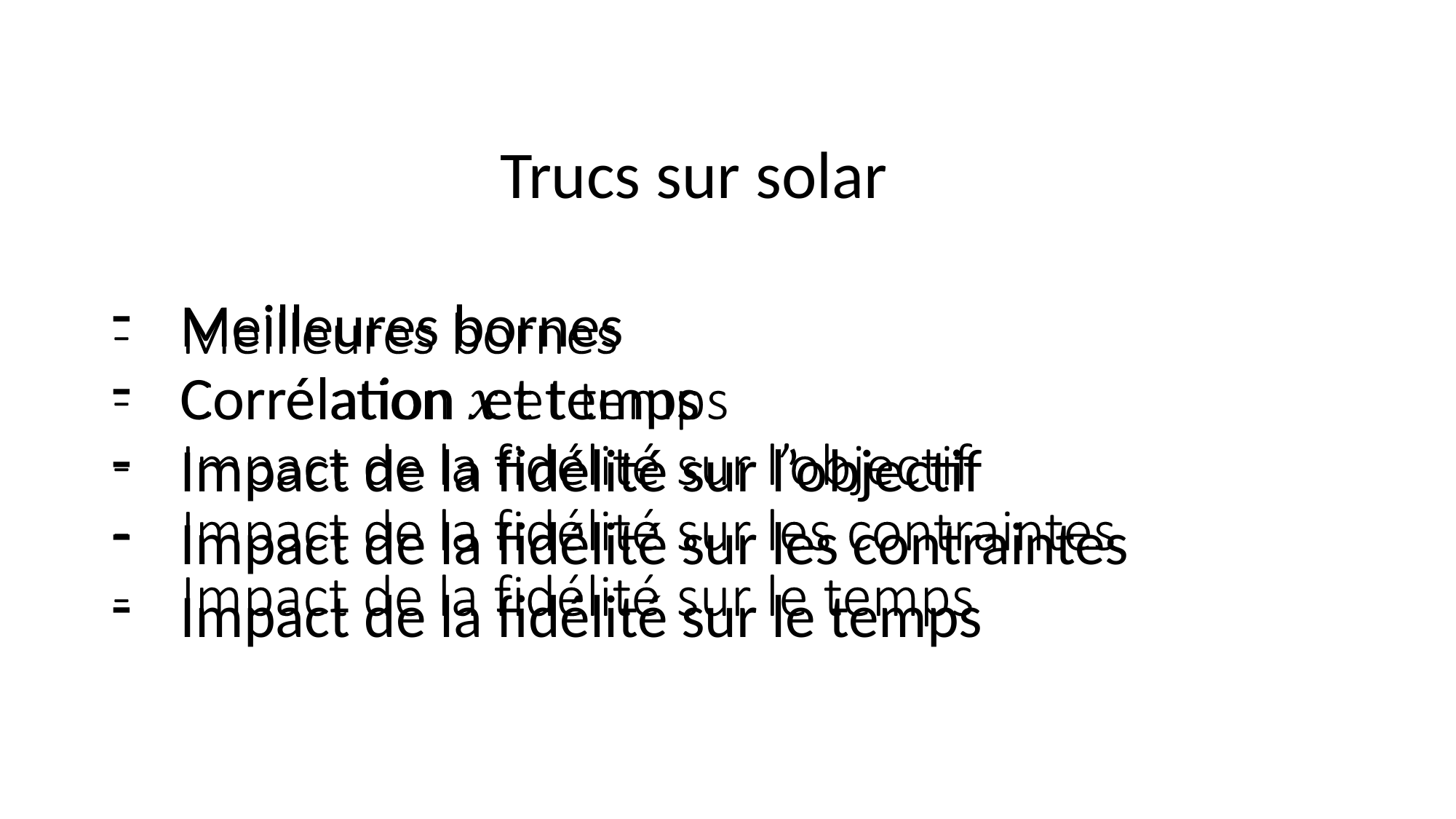

Trucs sur solar
Meilleures bornes
Corrélation  et temps
Impact de la fidélité sur l’objectif
Impact de la fidélité sur les contraintes
Impact de la fidélité sur le temps